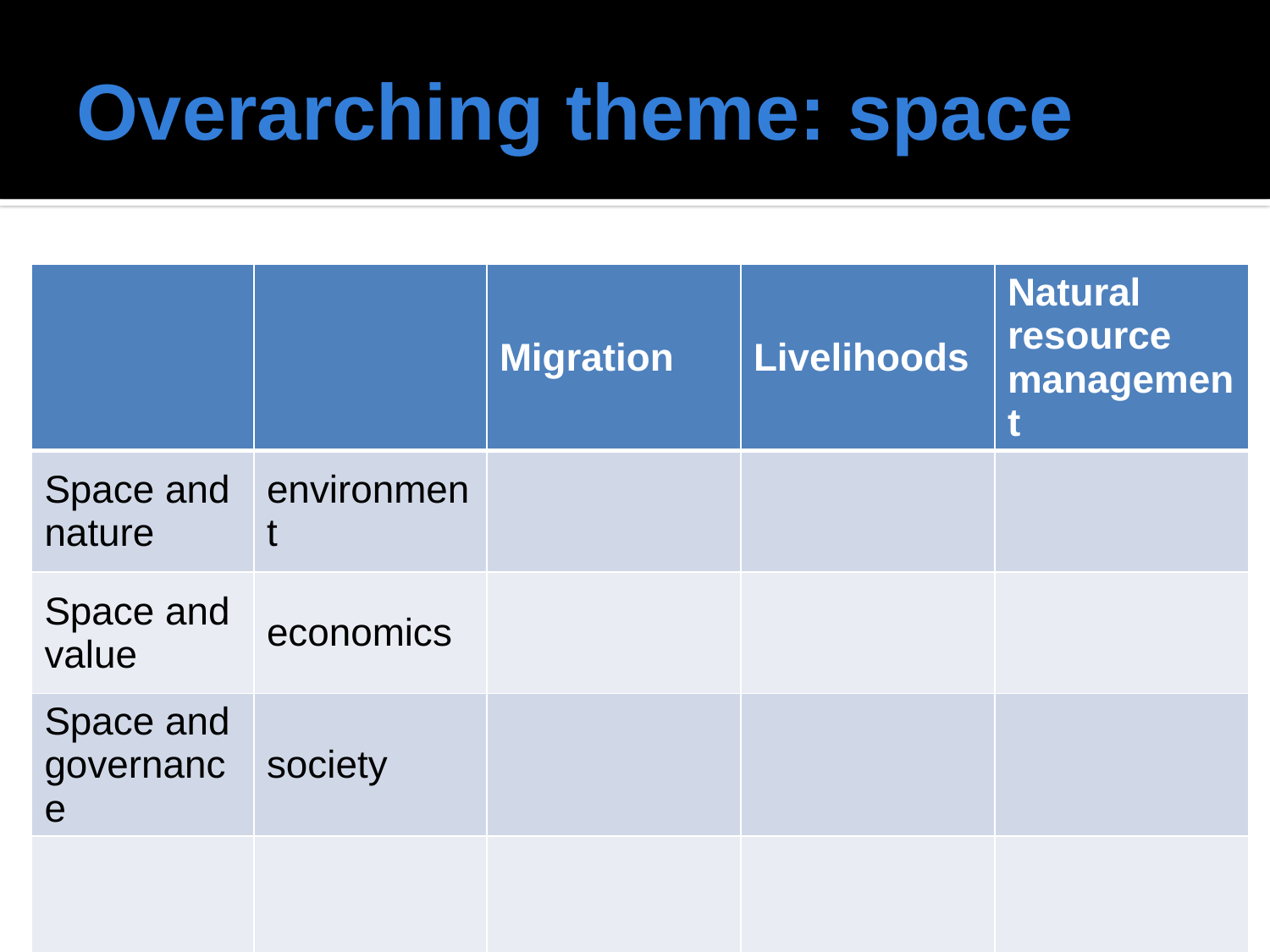

# Overarching theme: space
|  |  | Migration | Livelihoods | Natural resource management |
| --- | --- | --- | --- | --- |
| Space and nature | environment |  |  |  |
| Space and value | economics |  |  |  |
| Space and governance | society |  |  |  |
|  |  |  |  |  |